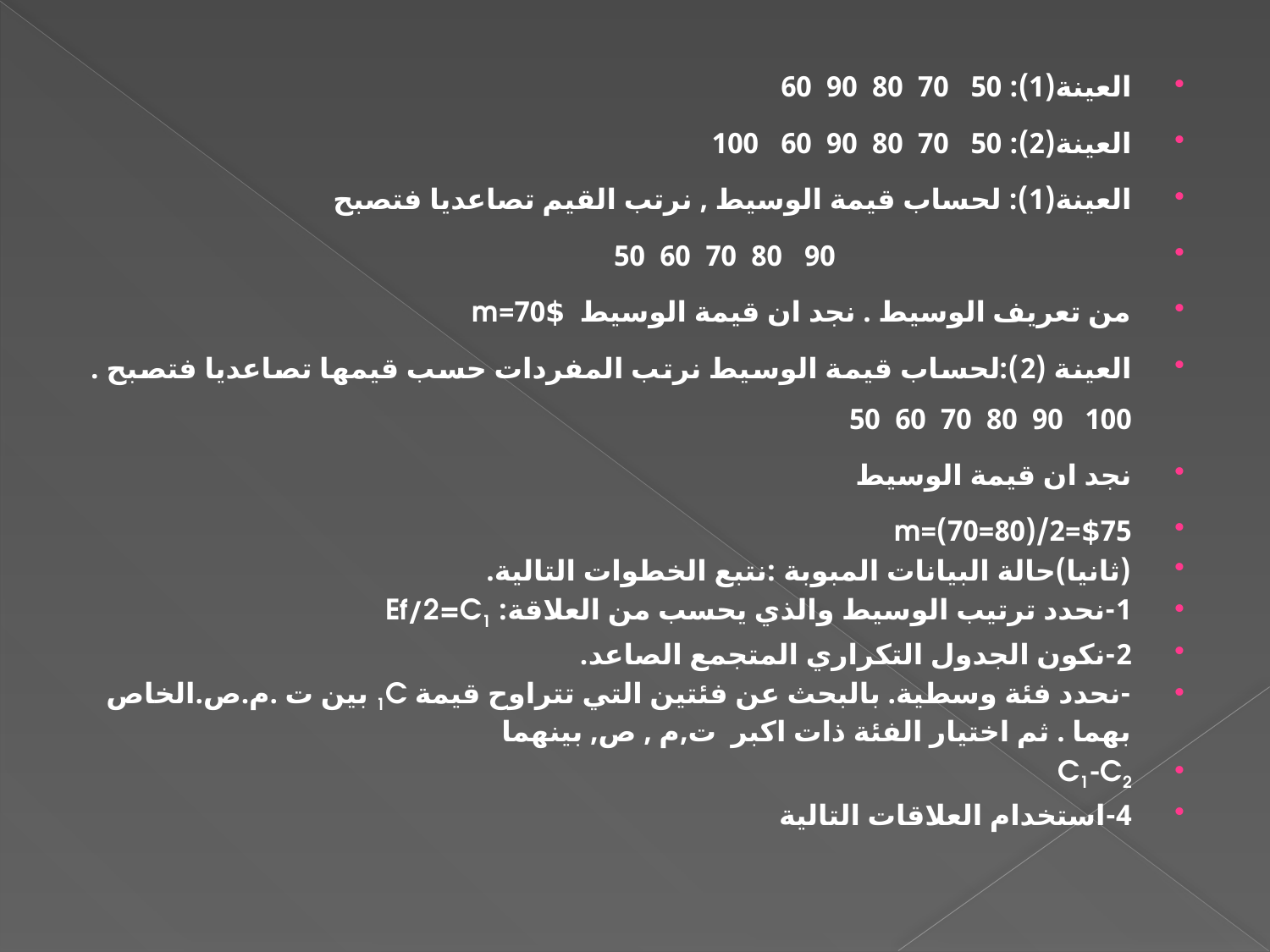

#
العينة(1): 50   70  80  90  60
العينة(2): 50   70  80  90  60   100
العينة(1): لحساب قيمة الوسيط , نرتب القيم تصاعديا فتصبح
                                        90   80  70  60  50
من تعريف الوسيط . نجد ان قيمة الوسيط  $70=m
العينة (2):لحساب قيمة الوسيط نرتب المفردات حسب قيمها تصاعديا فتصبح .   100   90  80  70  60  50
نجد ان قيمة الوسيط
$75=2/(80=70)=m
(ثانيا)حالة البيانات المبوبة :نتبع الخطوات التالية.
1-نحدد ترتيب الوسيط والذي يحسب من العلاقة: Ef/2=C1
2-نكون الجدول التكراري المتجمع الصاعد.
-نحدد فئة وسطية. بالبحث عن فئتين التي تتراوح قيمة 1C بين ت .م.ص.الخاص بهما . ثم اختيار الفئة ذات اكبر  ت,م , ص, بينهما
C1-C2
4-استخدام العلاقات التالية